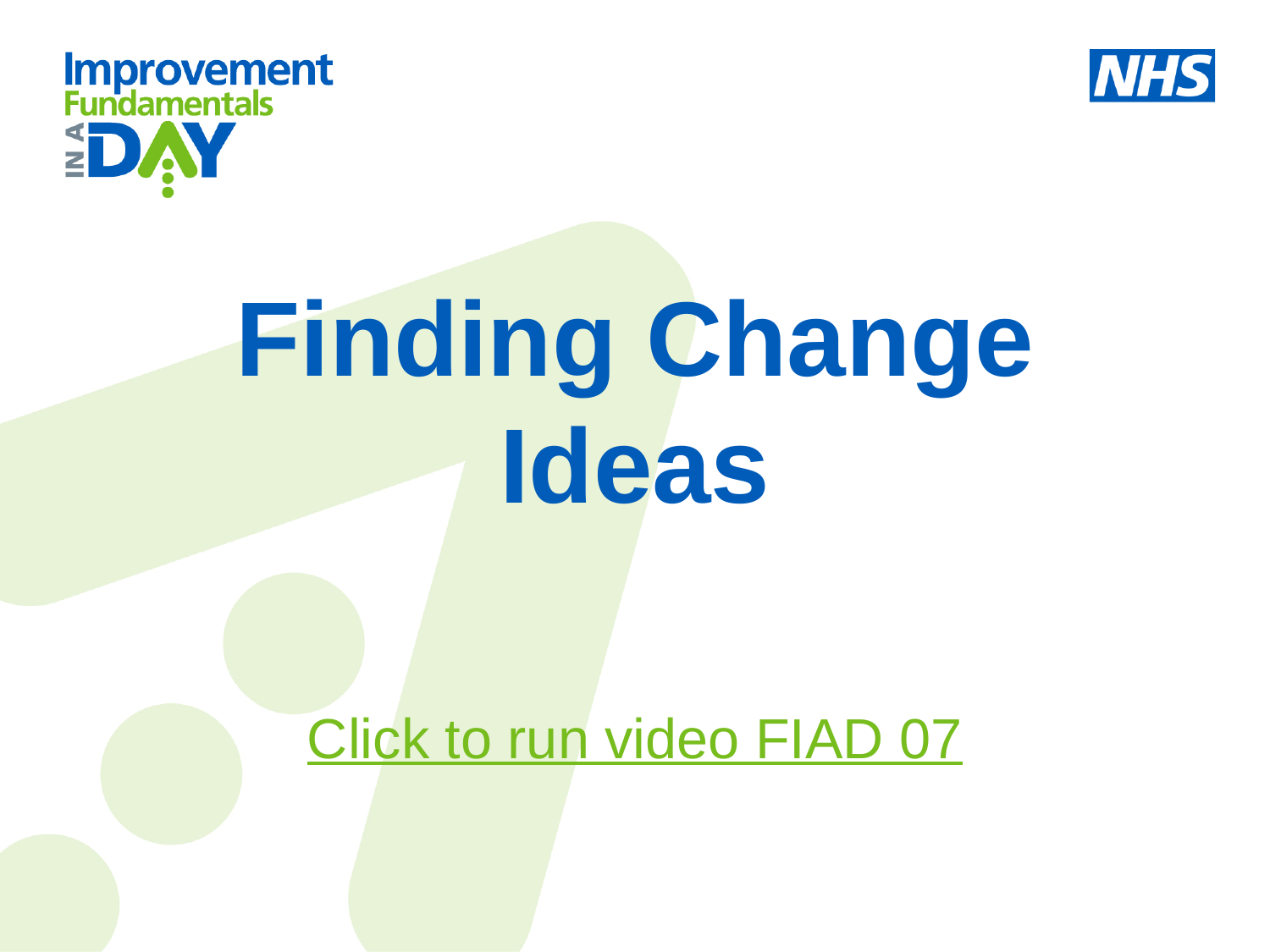

# Finding Change Ideas
Click to run video FIAD 07